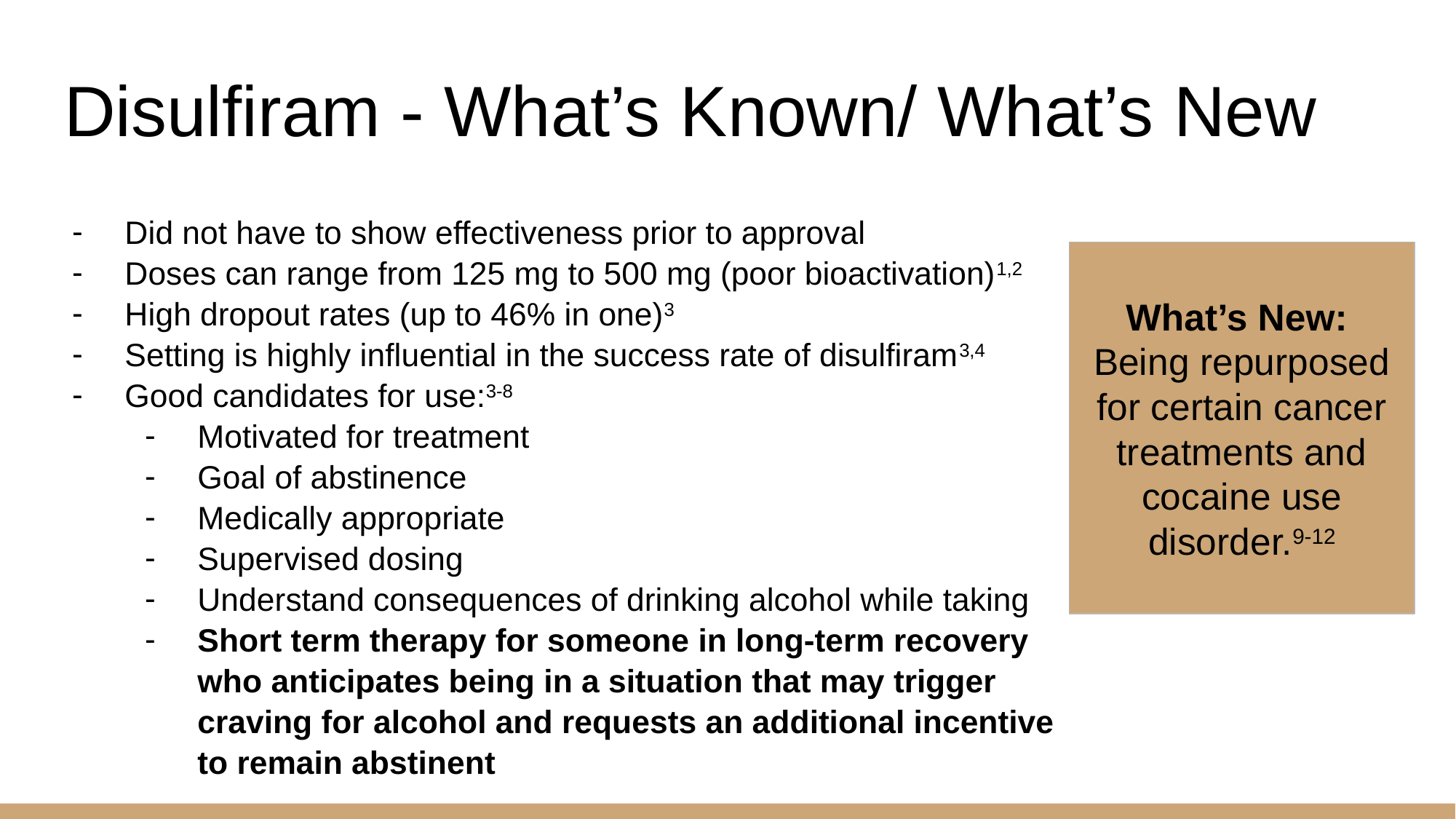

# Disulfiram - What’s Known/ What’s New
Did not have to show effectiveness prior to approval
Doses can range from 125 mg to 500 mg (poor bioactivation)1,2
High dropout rates (up to 46% in one)3
Setting is highly influential in the success rate of disulfiram3,4
Good candidates for use:3-8
Motivated for treatment
Goal of abstinence
Medically appropriate
Supervised dosing
Understand consequences of drinking alcohol while taking
Short term therapy for someone in long-term recovery who anticipates being in a situation that may trigger craving for alcohol and requests an additional incentive to remain abstinent
What’s New:
Being repurposed for certain cancer treatments and cocaine use disorder.9-12